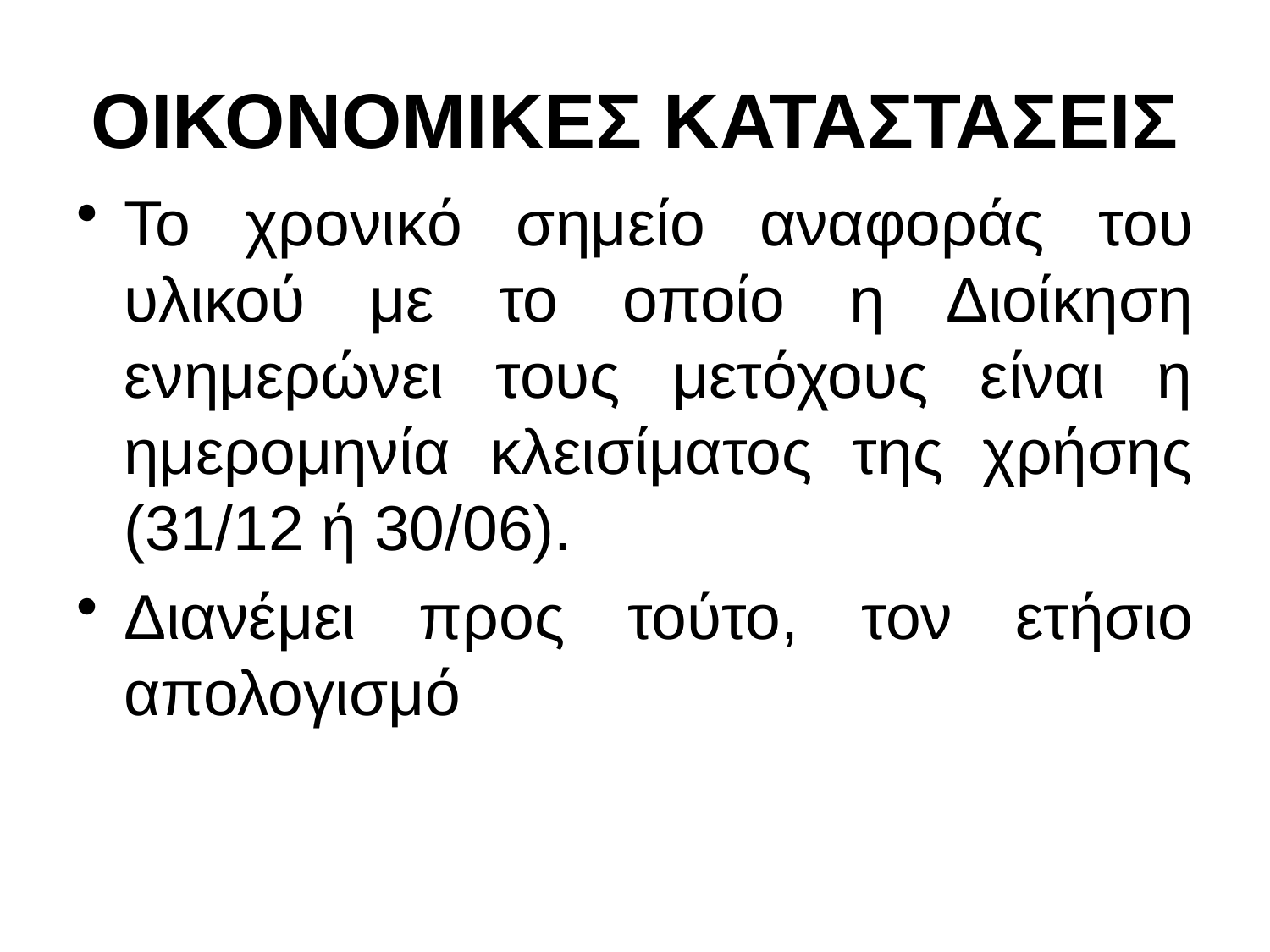

# ΟΙΚΟΝΟΜΙΚΕΣ ΚΑΤΑΣΤΑΣΕΙΣ
Το χρονικό σημείο αναφοράς του υλικού με το οποίο η Διοίκηση ενημερώνει τους μετόχους είναι η ημερομηνία κλεισίματος της χρήσης (31/12 ή 30/06).
Διανέμει προς τούτο, τον ετήσιο απολογισμό